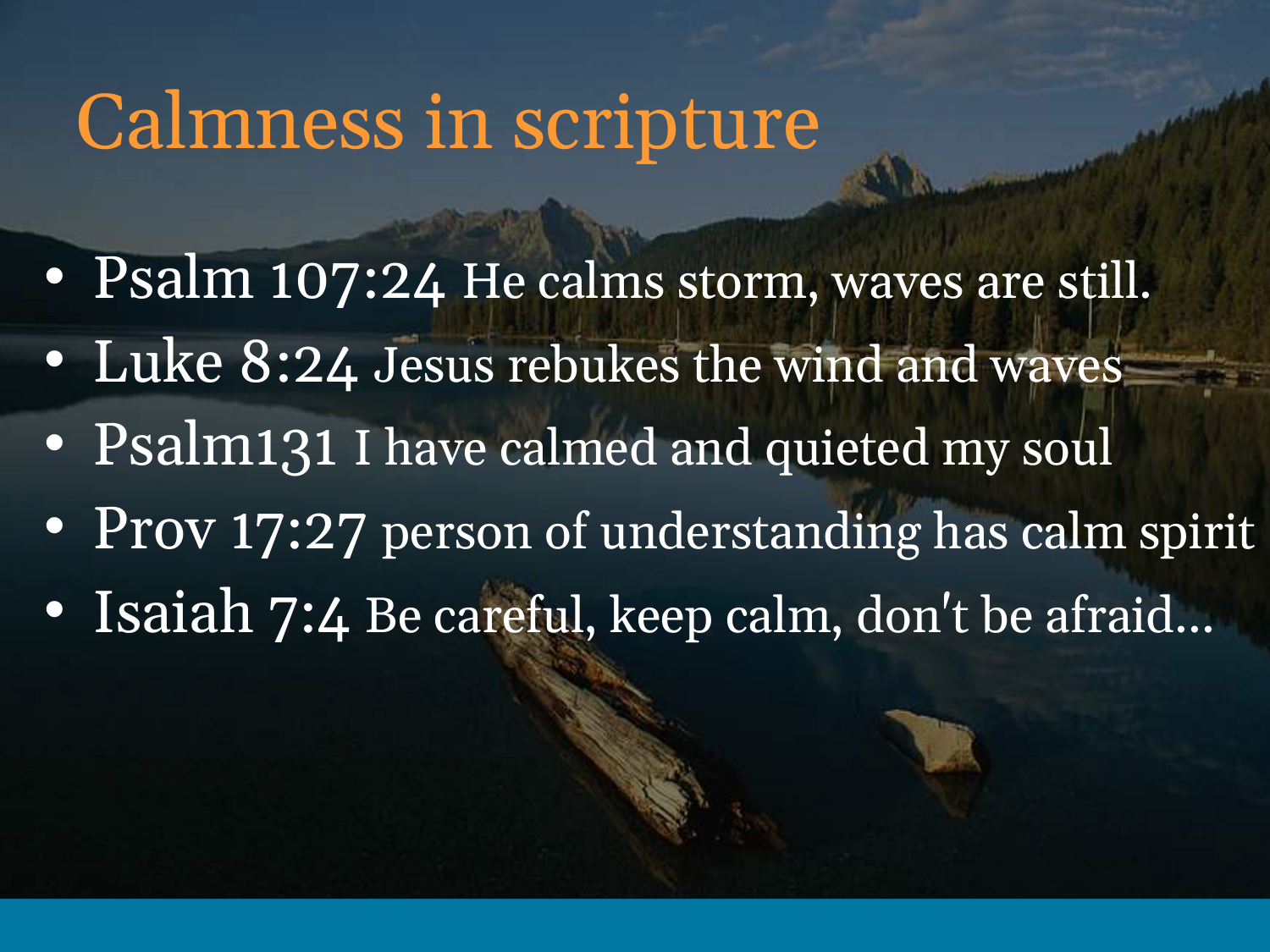

# Calmness in scripture
Psalm 107:24 He calms storm, waves are still.
Luke 8:24 Jesus rebukes the wind and waves
Psalm131 I have calmed and quieted my soul
Prov 17:27 person of understanding has calm spirit
Isaiah 7:4 Be careful, keep calm, don't be afraid...